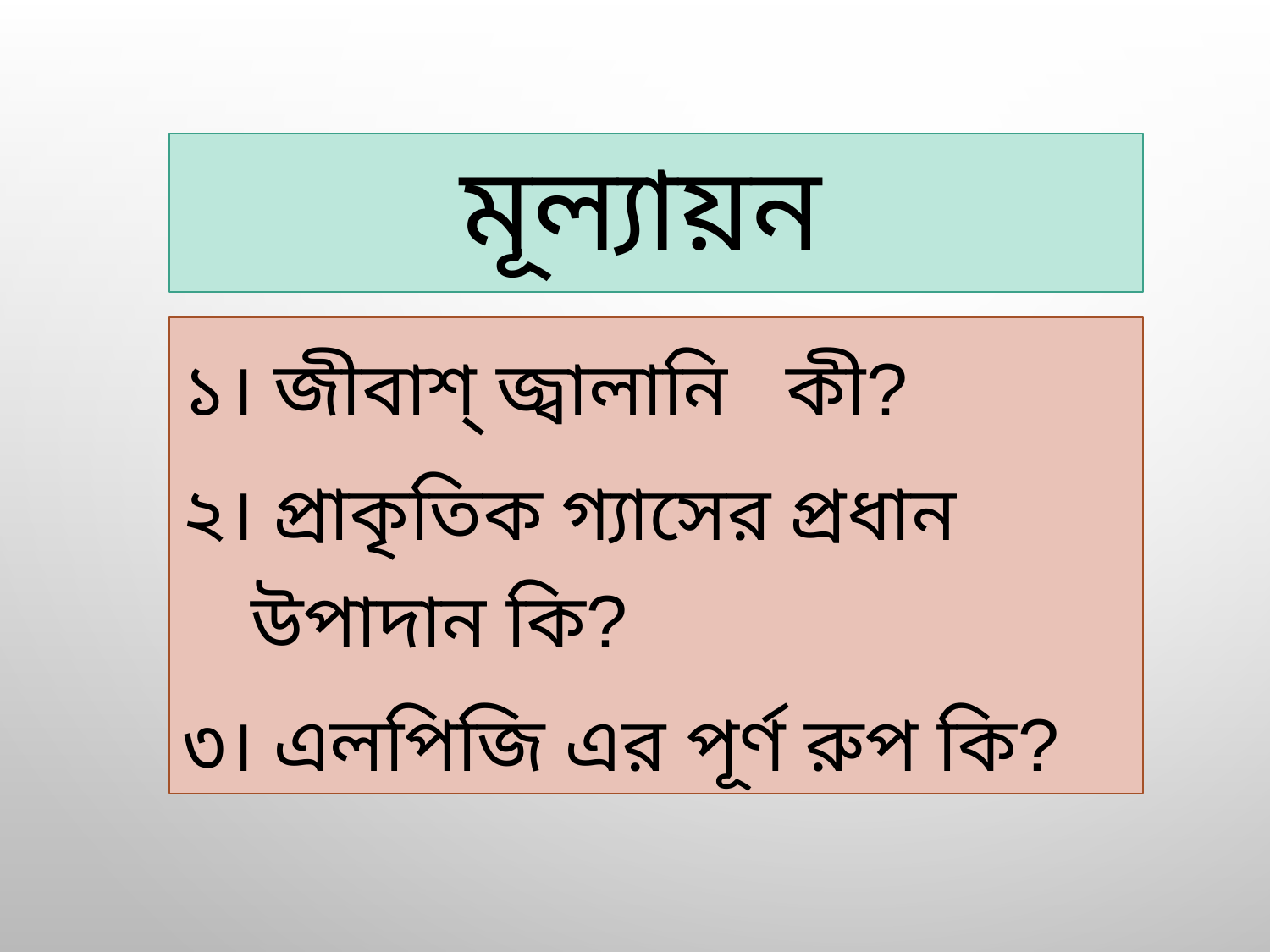

# মূল্যায়ন
১। জীবাশ্ জ্বালানি   কী?
২। প্রাকৃতিক গ্যাসের প্রধান উপাদান কি?
৩। এলপিজি এর পূর্ণ রুপ কি?